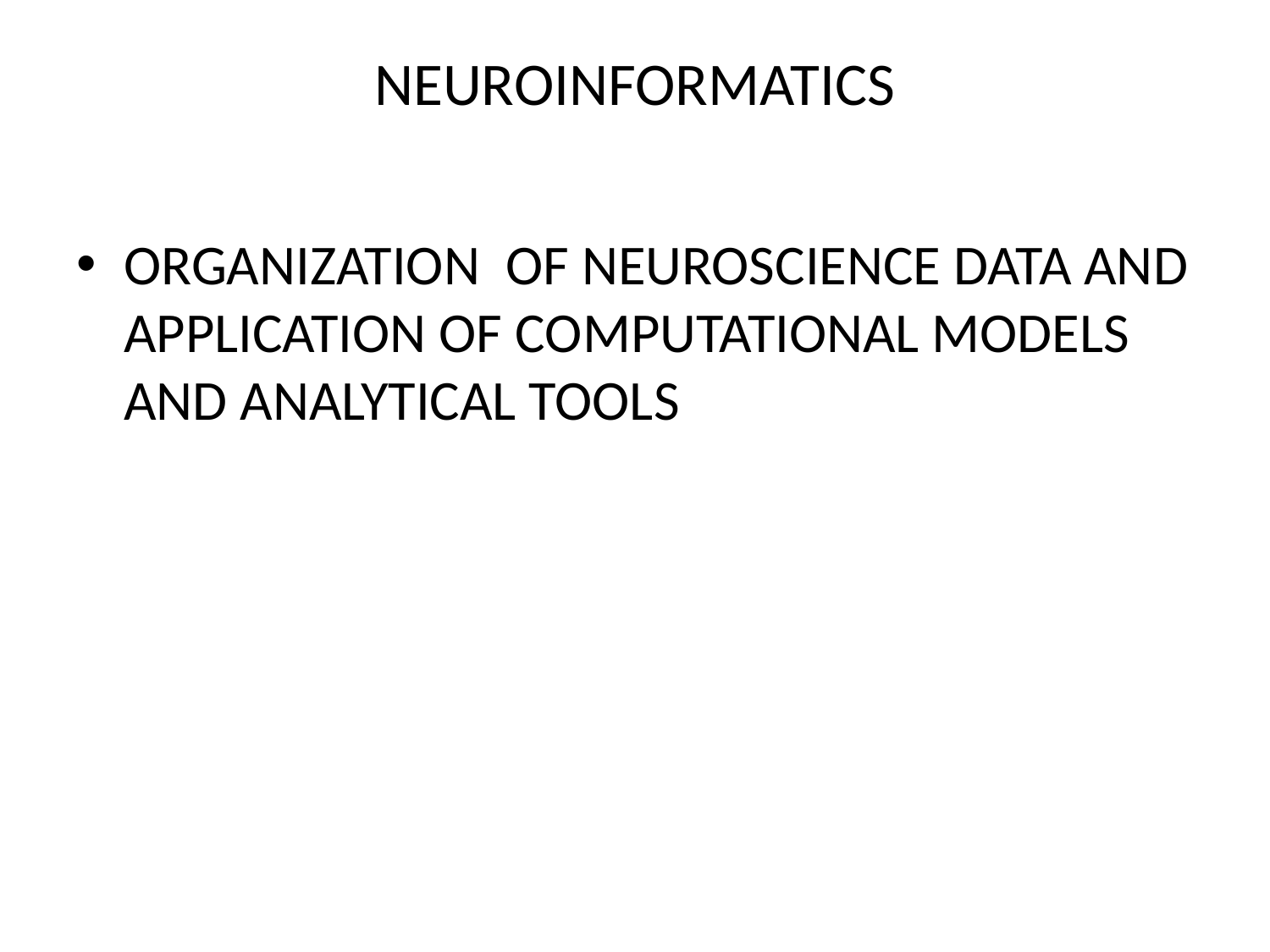

# NEUROINFORMATICS
ORGANIZATION  OF NEUROSCIENCE DATA AND APPLICATION OF COMPUTATIONAL MODELS AND ANALYTICAL TOOLS